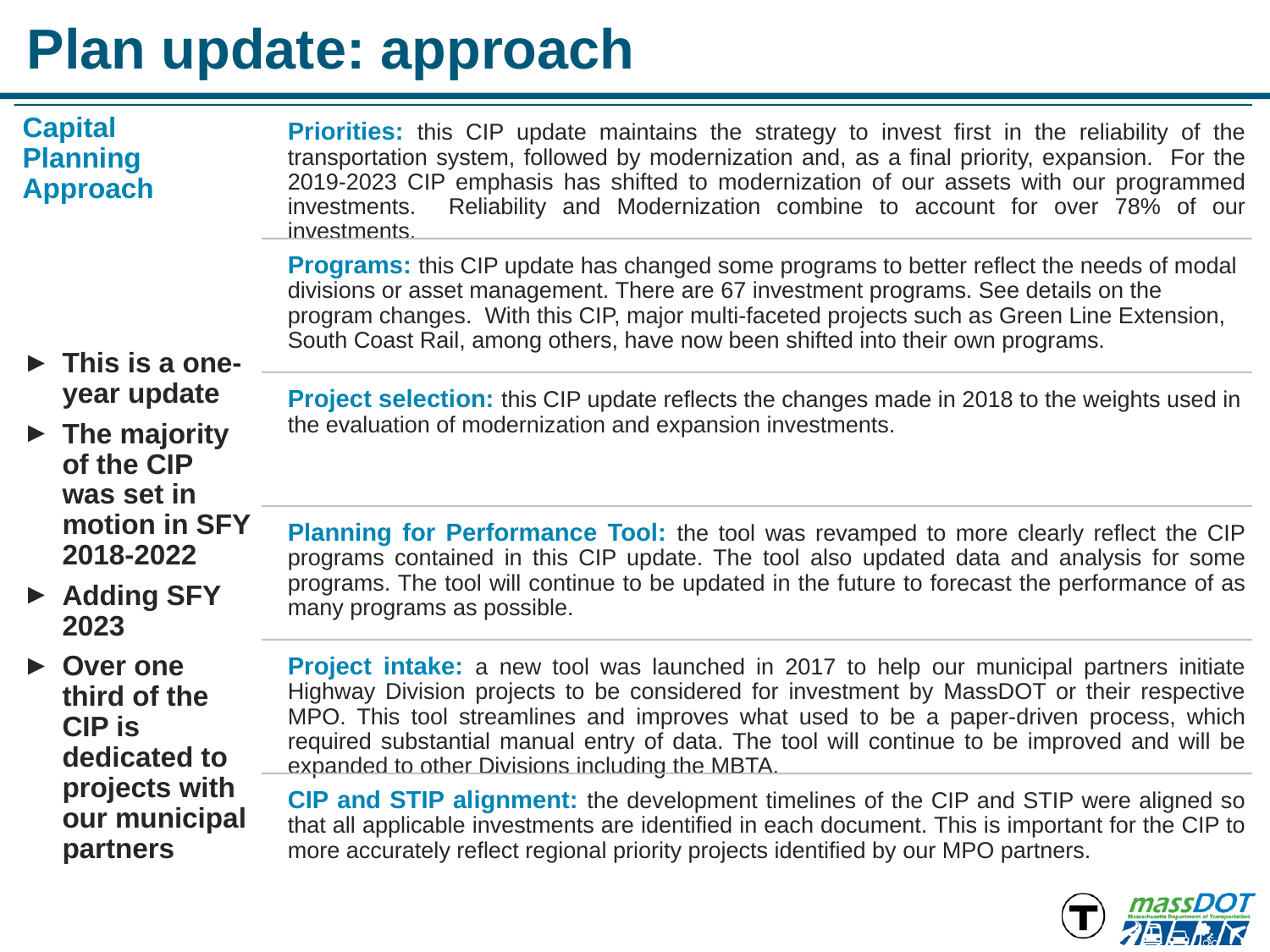

# Plan update: approach
Capital
Planning Approach
Priorities: this CIP update maintains the strategy to invest first in the reliability of the transportation system, followed by modernization and, as a final priority, expansion.  For the 2019-2023 CIP emphasis has shifted to modernization of our assets with our programmed investments.  Reliability and Modernization combine to account for over 78% of our investments.
Programs: this CIP update has changed some programs to better reflect the needs of modal divisions or asset management. There are 67 investment programs. See details on the program changes.  With this CIP, major multi-faceted projects such as Green Line Extension, South Coast Rail, among others, have now been shifted into their own programs.
Project selection: this CIP update reflects the changes made in 2018 to the weights used in the evaluation of modernization and expansion investments.
Planning for Performance Tool: the tool was revamped to more clearly reflect the CIP programs contained in this CIP update. The tool also updated data and analysis for some programs. The tool will continue to be updated in the future to forecast the performance of as many programs as possible.
Project intake: a new tool was launched in 2017 to help our municipal partners initiate Highway Division projects to be considered for investment by MassDOT or their respective MPO. This tool streamlines and improves what used to be a paper-driven process, which required substantial manual entry of data. The tool will continue to be improved and will be expanded to other Divisions including the MBTA.
CIP and STIP alignment: the development timelines of the CIP and STIP were aligned so that all applicable investments are identified in each document. This is important for the CIP to more accurately reflect regional priority projects identified by our MPO partners.

This is a one-year update
The majority of the CIP was set in motion in SFY 2018-2022
Adding SFY 2023
Over one third of the CIP is dedicated to projects with our municipal partners